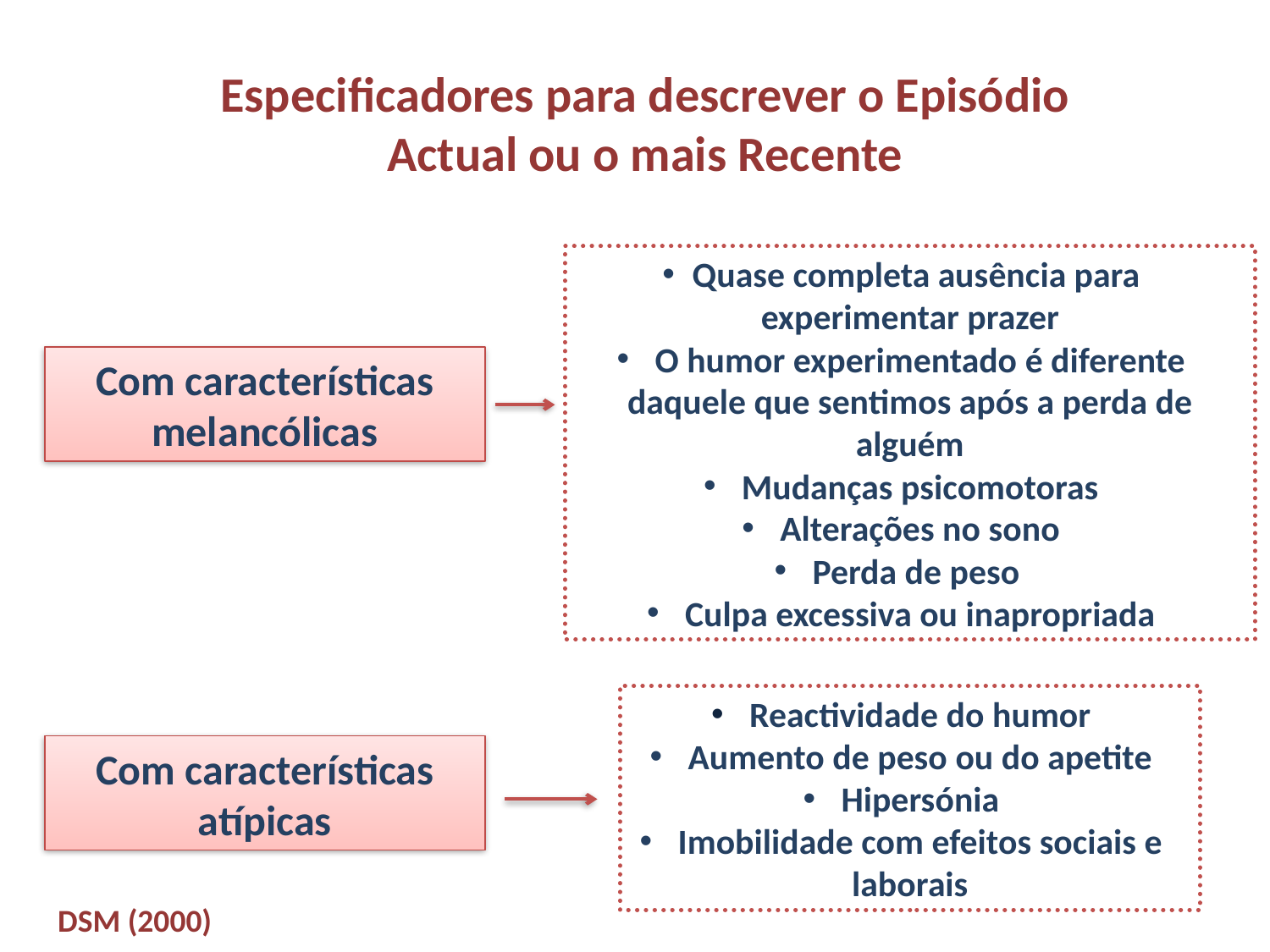

Especificadores para descrever o Episódio Actual ou o mais Recente
Quase completa ausência para experimentar prazer
 O humor experimentado é diferente daquele que sentimos após a perda de alguém
 Mudanças psicomotoras
 Alterações no sono
 Perda de peso
 Culpa excessiva ou inapropriada
Com características melancólicas
 Reactividade do humor
 Aumento de peso ou do apetite
 Hipersónia
 Imobilidade com efeitos sociais e laborais
Com características atípicas
DSM (2000)